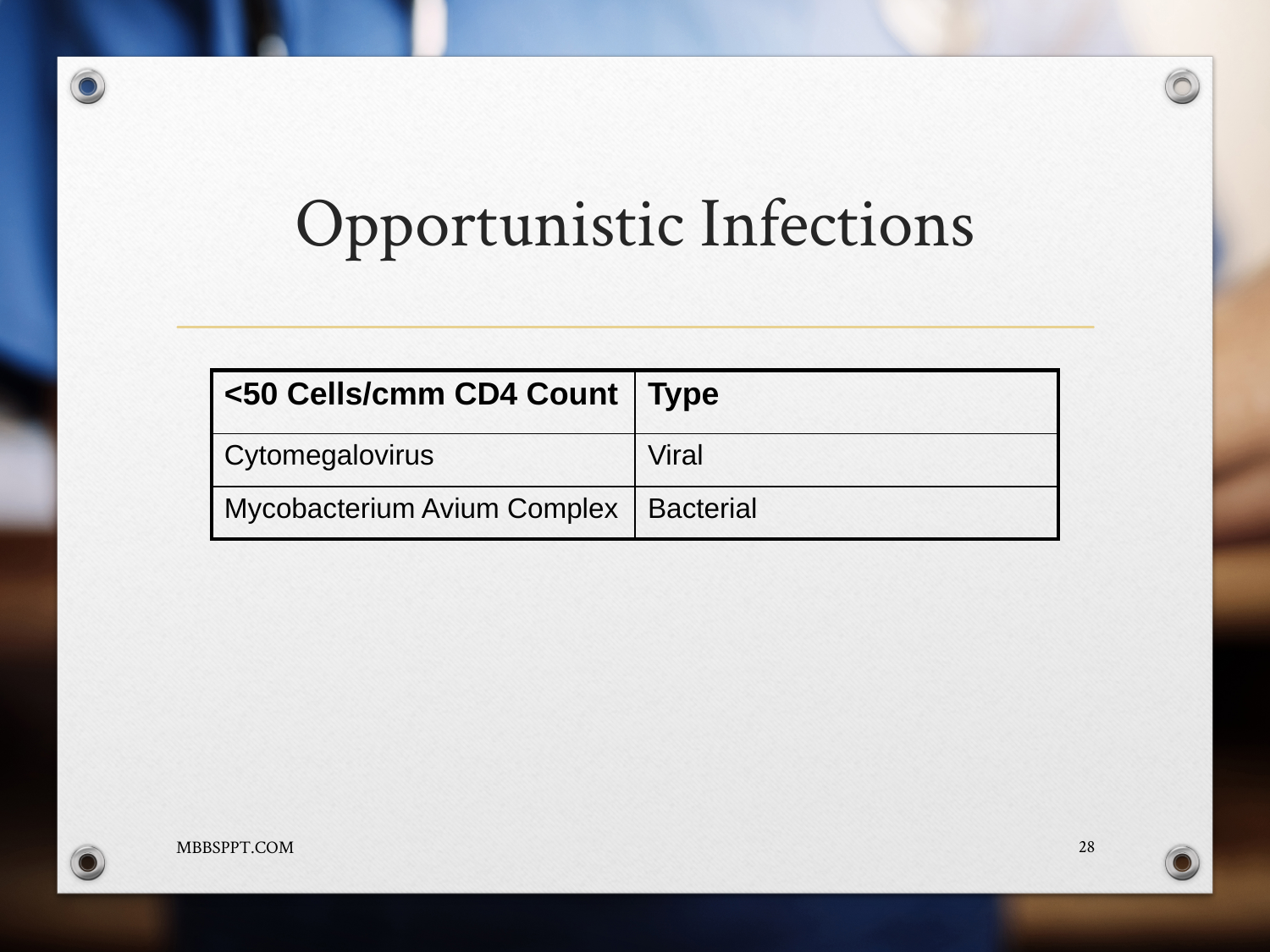

# Opportunistic Infections
| <50 Cells/cmm CD4 Count | Type |
| --- | --- |
| Cytomegalovirus | Viral |
| Mycobacterium Avium Complex | Bacterial |
MBBSPPT.COM
28